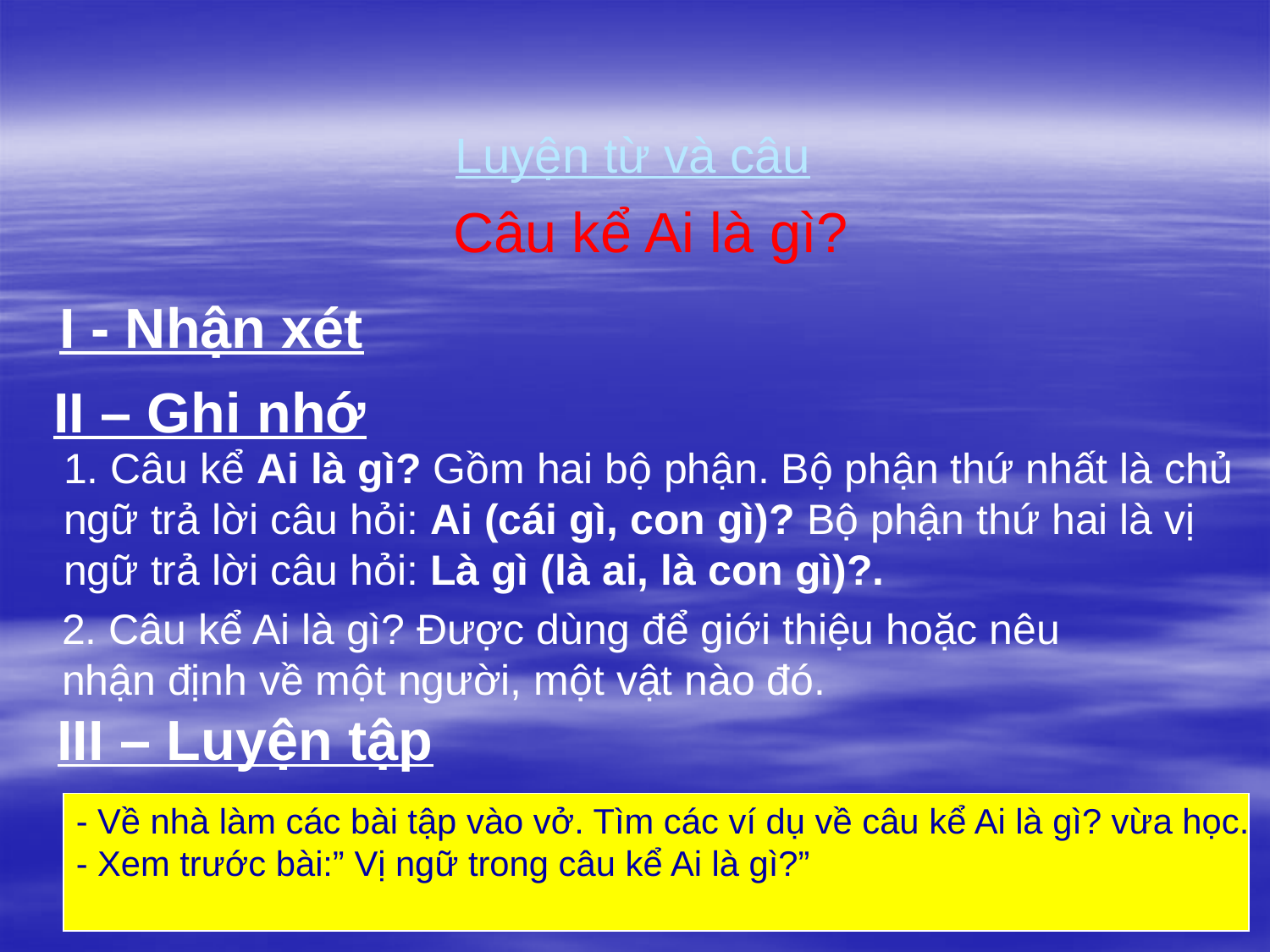

# Luyện từ và câu
Câu kể Ai là gì?
I - Nhận xét
II – Ghi nhớ
1. Câu kể Ai là gì? Gồm hai bộ phận. Bộ phận thứ nhất là chủ ngữ trả lời câu hỏi: Ai (cái gì, con gì)? Bộ phận thứ hai là vị ngữ trả lời câu hỏi: Là gì (là ai, là con gì)?.
2. Câu kể Ai là gì? Được dùng để giới thiệu hoặc nêu nhận định về một người, một vật nào đó.
III – Luyện tập
- Về nhà làm các bài tập vào vở. Tìm các ví dụ về câu kể Ai là gì? vừa học.
- Xem trước bài:” Vị ngữ trong câu kể Ai là gì?”